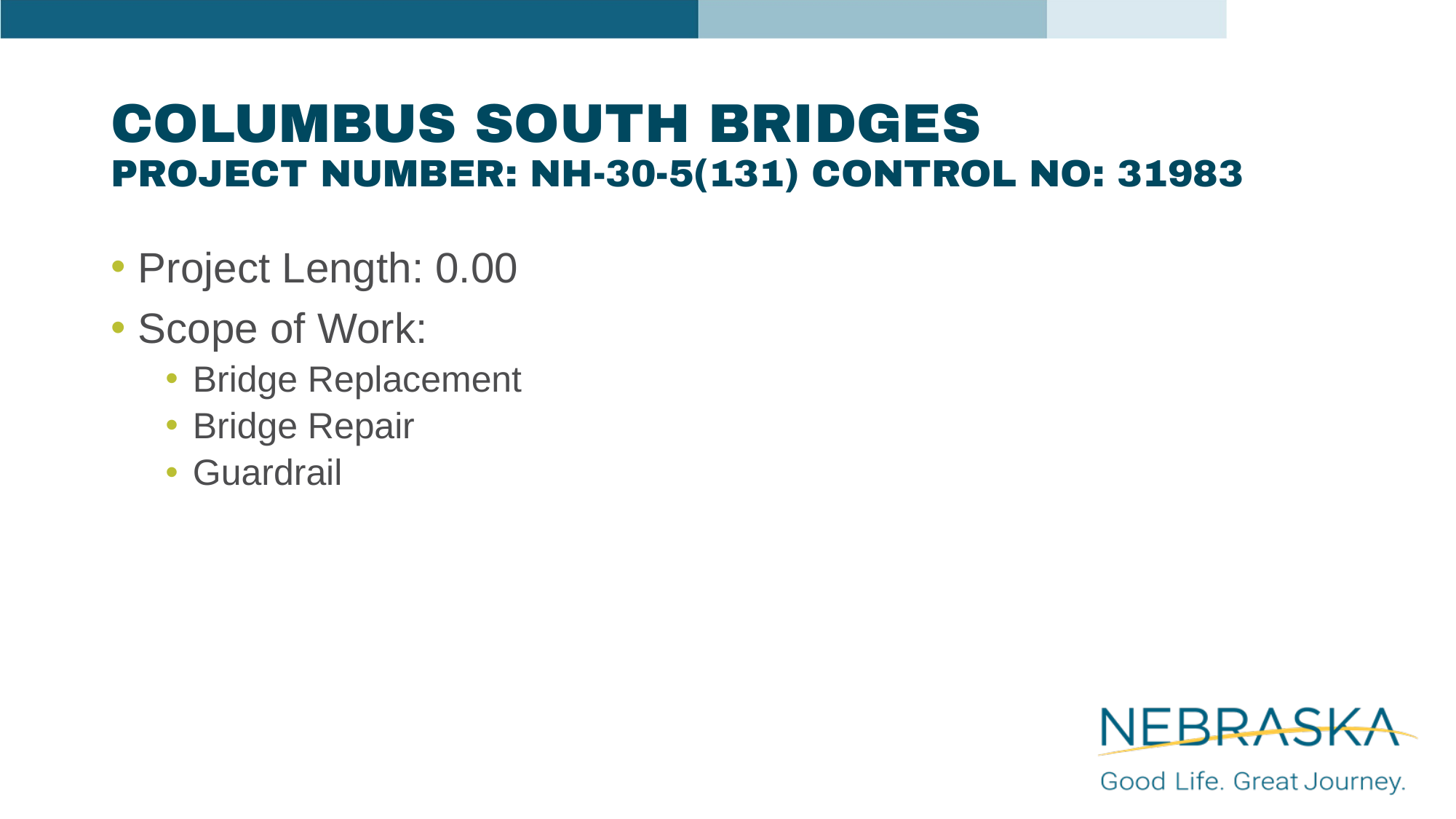

# Columbus South Bridges Project Number: NH-30-5(131) Control No: 31983
Project Length: 0.00
Scope of Work:
Bridge Replacement
Bridge Repair
Guardrail